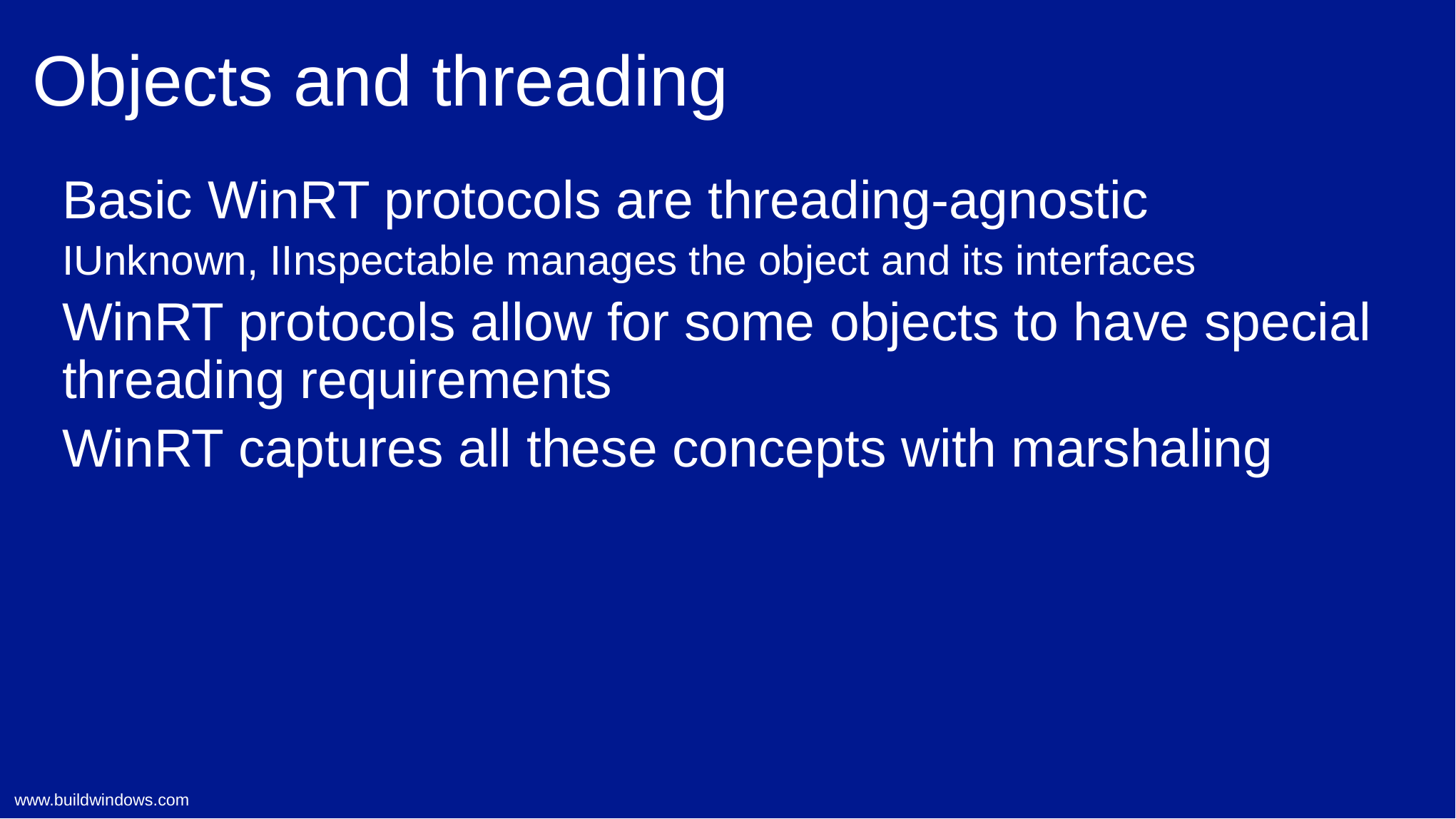

# Objects and threading
Basic WinRT protocols are threading-agnostic
IUnknown, IInspectable manages the object and its interfaces
WinRT protocols allow for some objects to have special threading requirements
WinRT captures all these concepts with marshaling